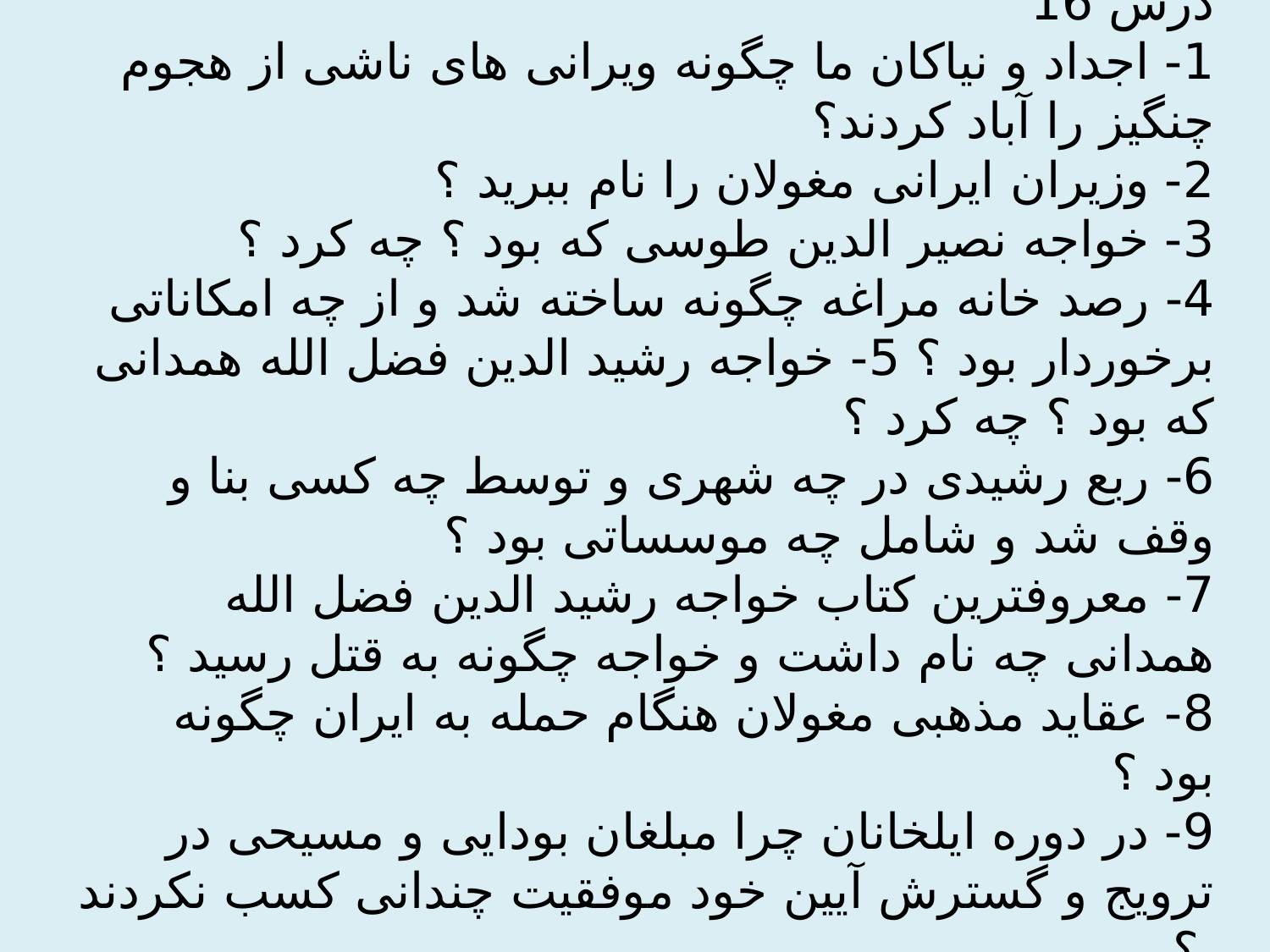

# درس 16 1- اجداد و نیاکان ما چگونه ویرانی های ناشی از هجوم چنگیز را آباد کردند؟ 2- وزیران ایرانی مغولان را نام ببرید ؟ 3- خواجه نصیر الدین طوسی که بود ؟ چه کرد ؟ 4- رصد خانه مراغه چگونه ساخته شد و از چه امکاناتی برخوردار بود ؟ 5- خواجه رشید الدین فضل الله همدانی که بود ؟ چه کرد ؟ 6- ربع رشیدی در چه شهری و توسط چه کسی بنا و وقف شد و شامل چه موسساتی بود ؟ 7- معروفترین کتاب خواجه رشید الدین فضل الله همدانی چه نام داشت و خواجه چگونه به قتل رسید ؟ 8- عقاید مذهبی مغولان هنگام حمله به ایران چگونه بود ؟ 9- در دوره ایلخانان چرا مبلغان بودایی و مسیحی در ترویج و گسترش آیین خود موفقیت چندانی کسب نکردند ؟